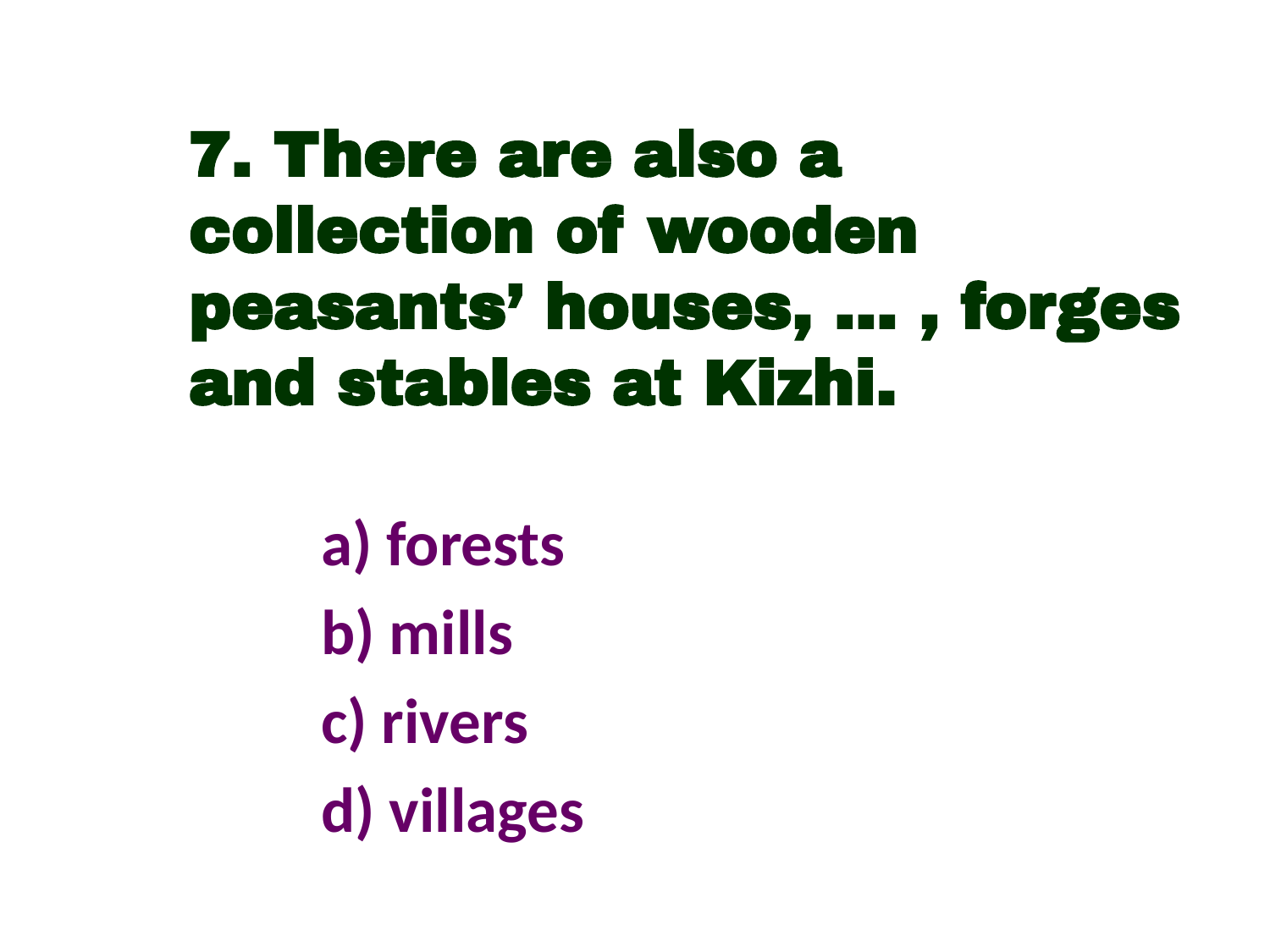

7. There are also a collection of wooden peasants’ houses, … , forges and stables at Kizhi.
a) forests
b) mills
c) rivers
d) villages